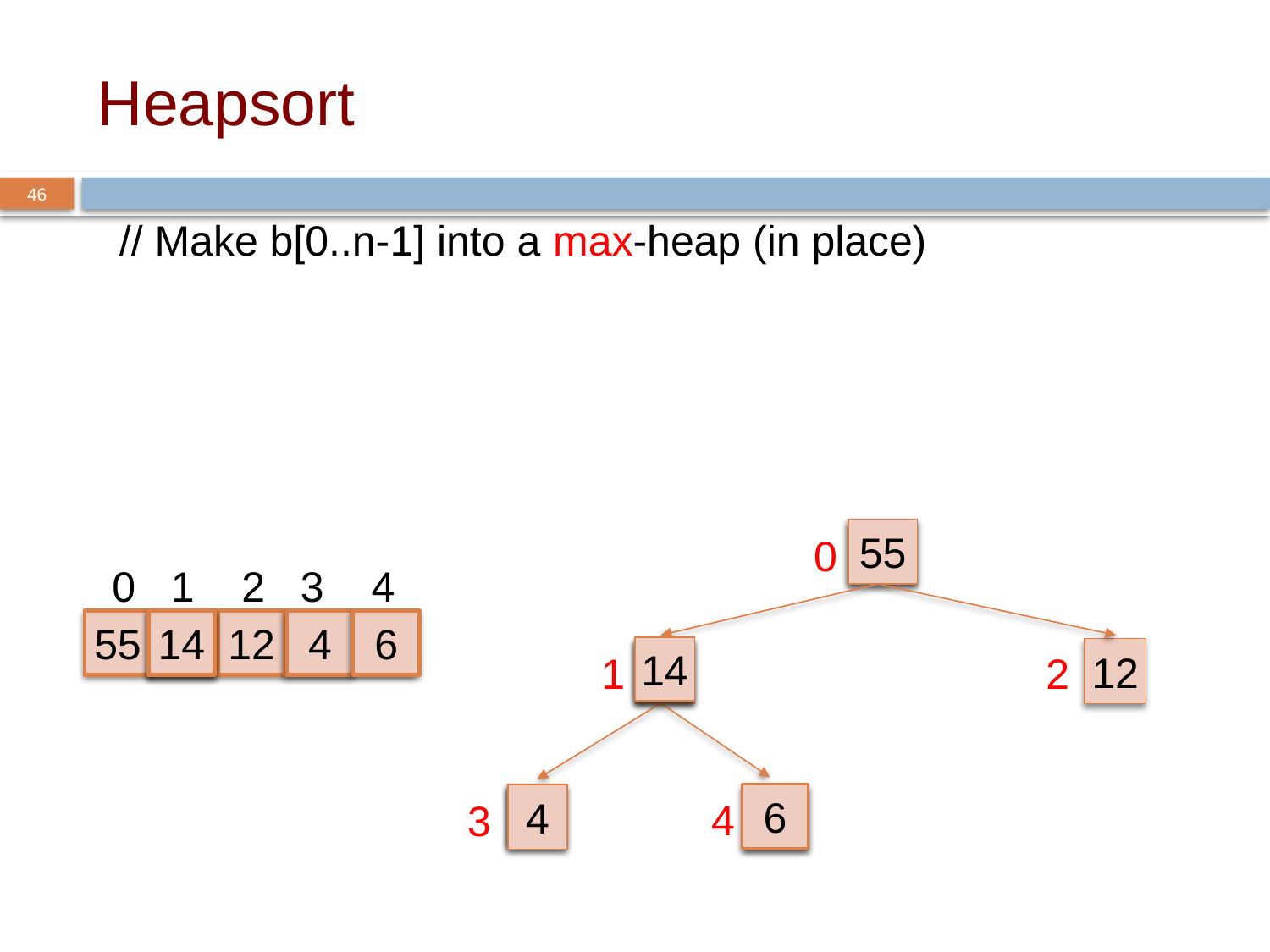

# Heapsort
46
// Make b[0..n-1] into a max-heap (in place)

55

0
0   1    2   3    4

14
55
55
14
6
4
4
12
12
6
4
14
6
6
14
4
12
6
1
2

6
4

6
14
4
3